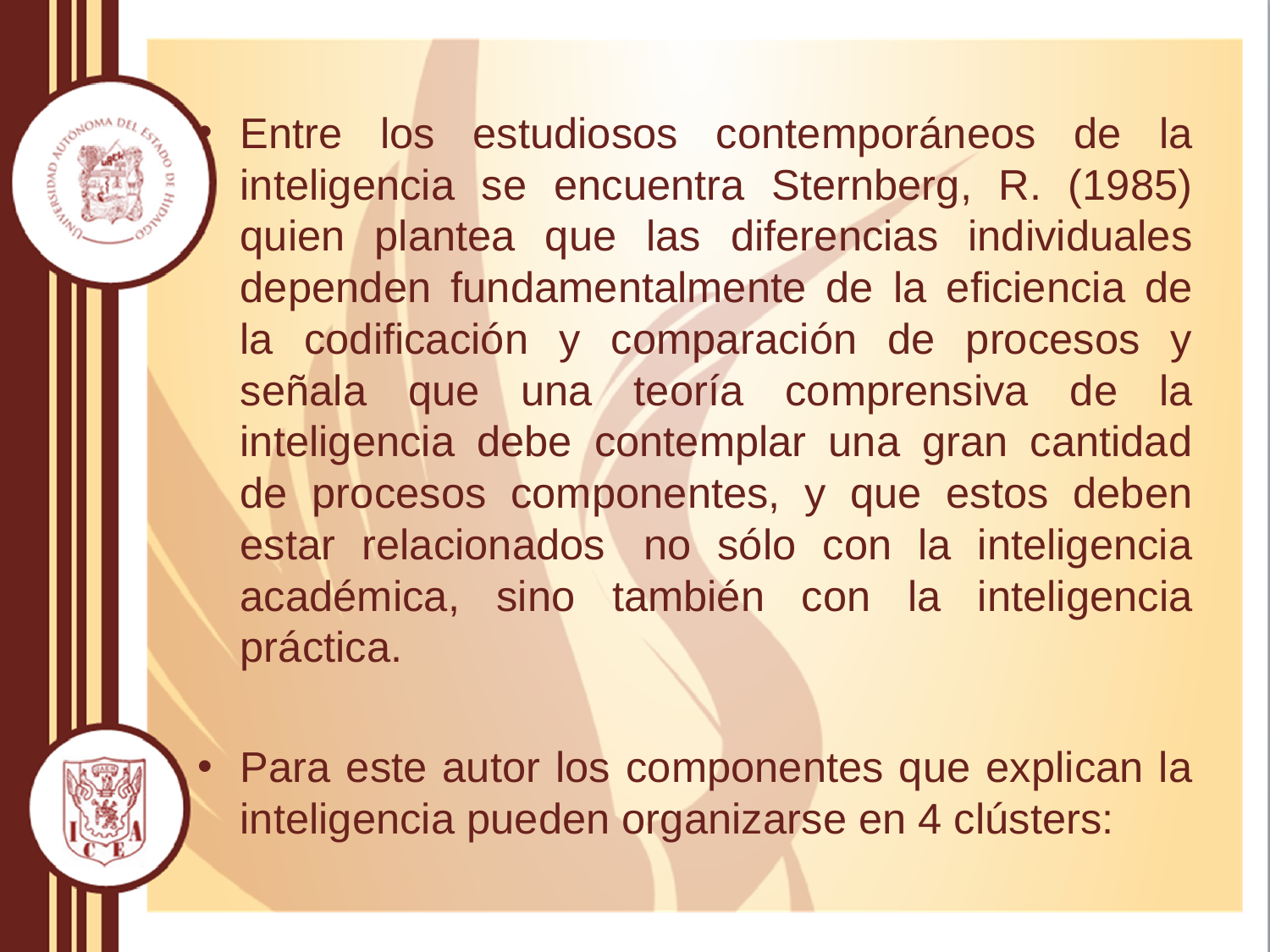

Entre los estudiosos contemporáneos de la inteligencia se encuentra Sternberg, R. (1985) quien plantea que las diferencias individuales dependen fundamentalmente de la eficiencia de la codificación y comparación de procesos y señala que una teoría comprensiva de la inteligencia debe contemplar una gran cantidad de procesos componentes, y que estos deben estar relacionados  no sólo con la inteligencia académica, sino también con la inteligencia práctica.

Para este autor los componentes que explican la inteligencia pueden organizarse en 4 clústers: